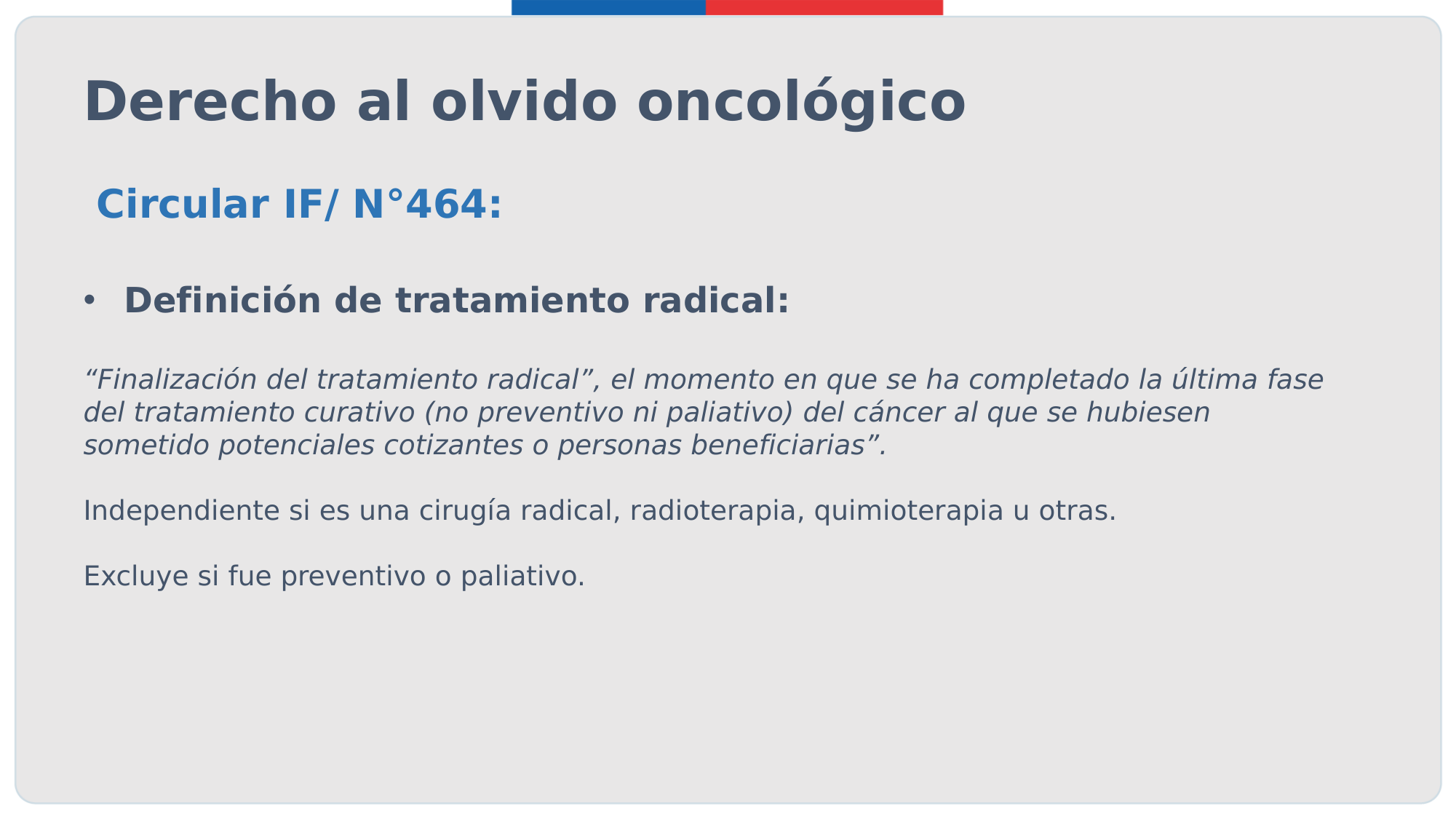

Derecho al olvido oncológico
Circular IF/ N°464:

Definición de tratamiento radical:

“Finalización del tratamiento radical”, el momento en que se ha completado la última fase del tratamiento curativo (no preventivo ni paliativo) del cáncer al que se hubiesen sometido potenciales cotizantes o personas beneficiarias”.

Independiente si es una cirugía radical, radioterapia, quimioterapia u otras.

Excluye si fue preventivo o paliativo.